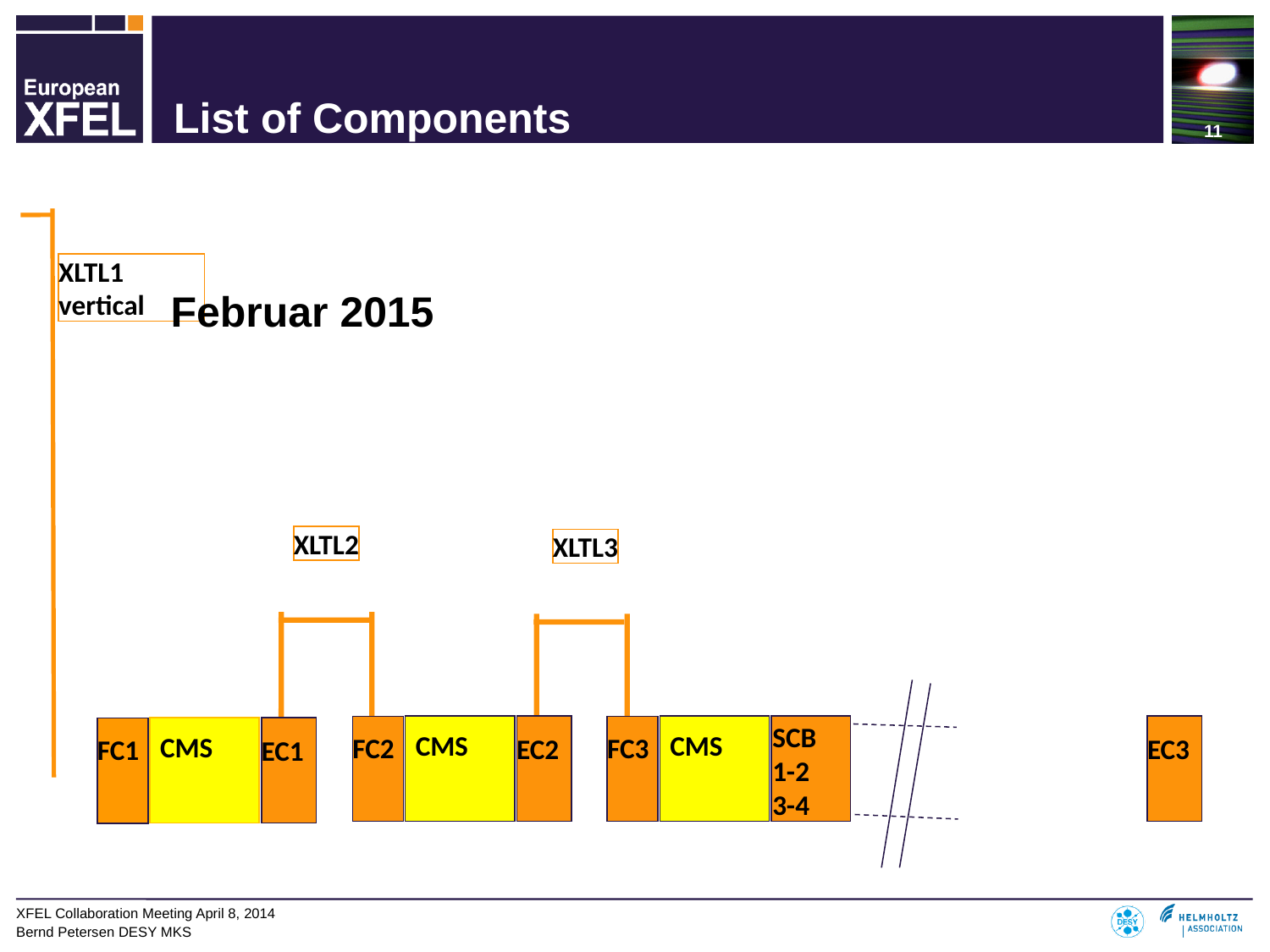

# List of Components

XLTL1 vertical
XLTL2
XLTL3

CMS
FC2
EC2

SCB
1-2
3-4

CMS
FC3

EC3

CMS
FC1
EC1

 Februar 2015